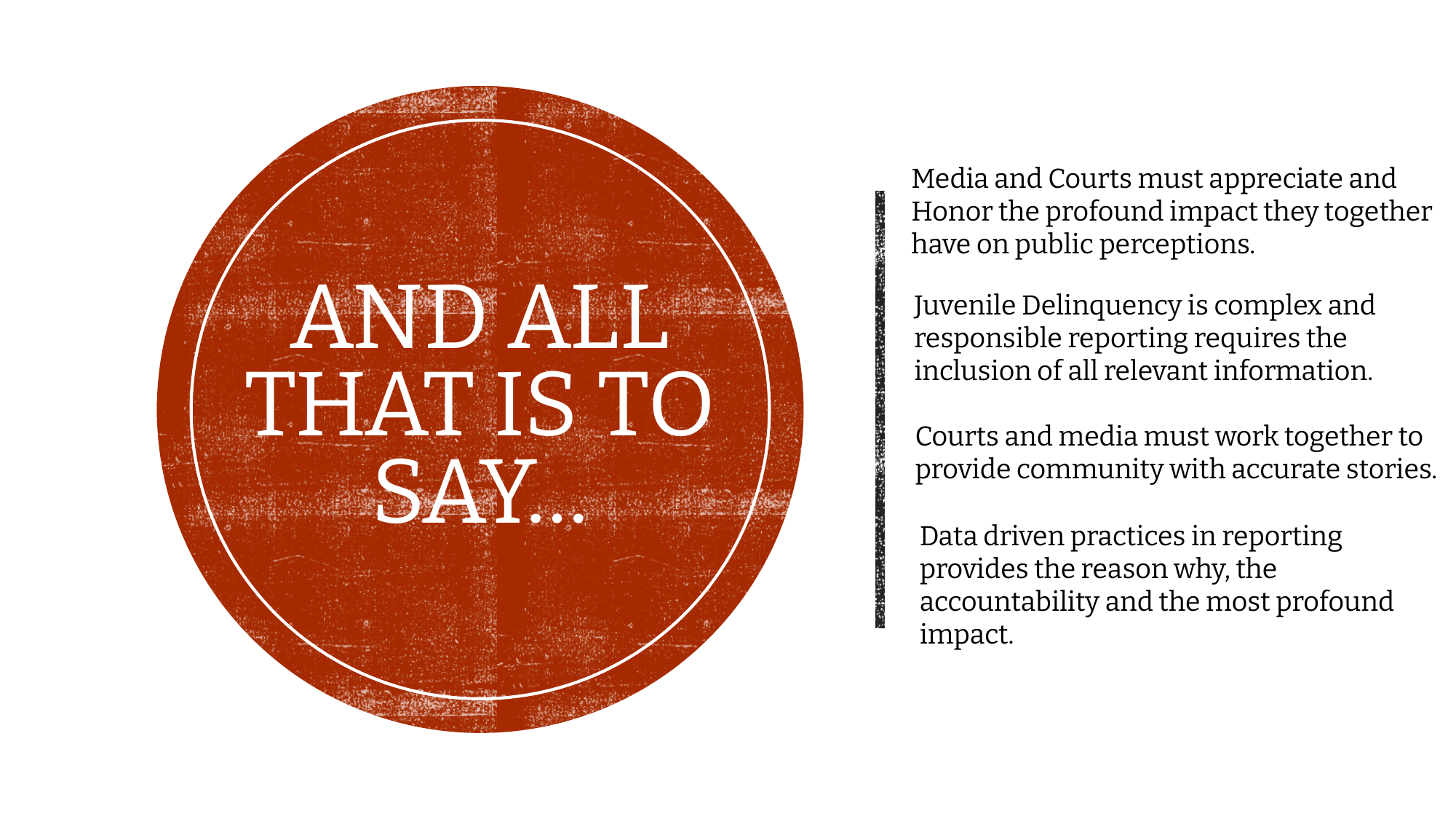

Media and Courts must appreciate and
Honor the profound impact they together
have on public perceptions.
# AND ALL THAT IS TO SAY…

Juvenile Delinquency is complex and
responsible reporting requires the inclusion of all relevant information.

Courts and media must work together to
provide community with accurate stories.

Data driven practices in reporting provides the reason why, the accountability and the most profound impact.